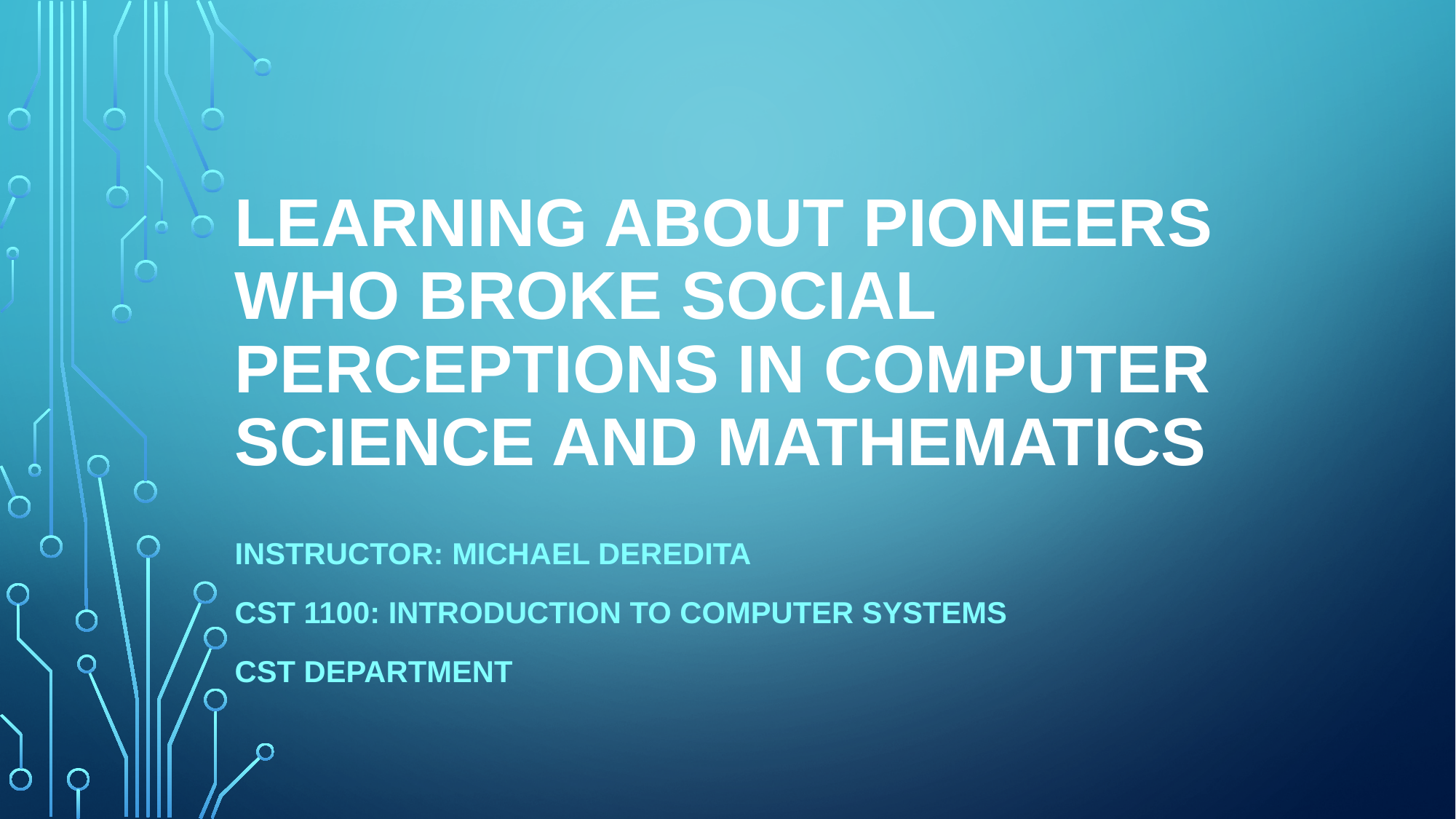

# Learning about Pioneers who broke Social Perceptions in Computer Science and Mathematics
Instructor: Michael Deredita
CST 1100: Introduction to Computer Systems
CST Department